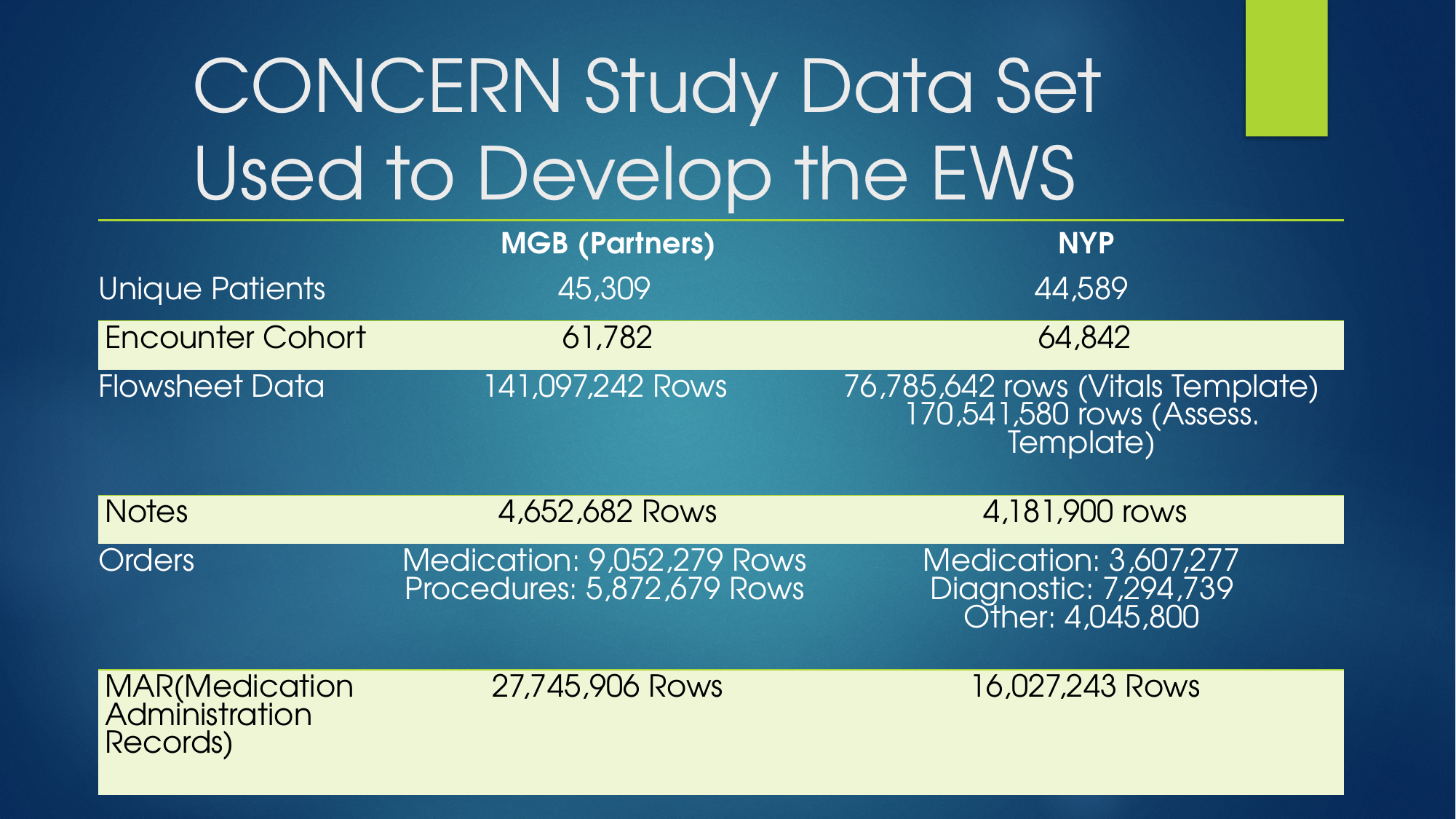

# CONCERN Study Data Set Used to Develop the EWS
|  | MGB (Partners) | NYP |
| --- | --- | --- |
| Unique Patients | 45,309 | 44,589 |
| Encounter Cohort | 61,782 | 64,842 |
| Flowsheet Data | 141,097,242 Rows | 76,785,642 rows (Vitals Template) 170,541,580 rows (Assess. Template) |
| Notes | 4,652,682 Rows | 4,181,900 rows |
| Orders | Medication: 9,052,279 Rows Procedures: 5,872,679 Rows | Medication: 3,607,277 Diagnostic: 7,294,739 Other: 4,045,800 |
| MAR(Medication Administration Records) | 27,745,906 Rows | 16,027,243 Rows |